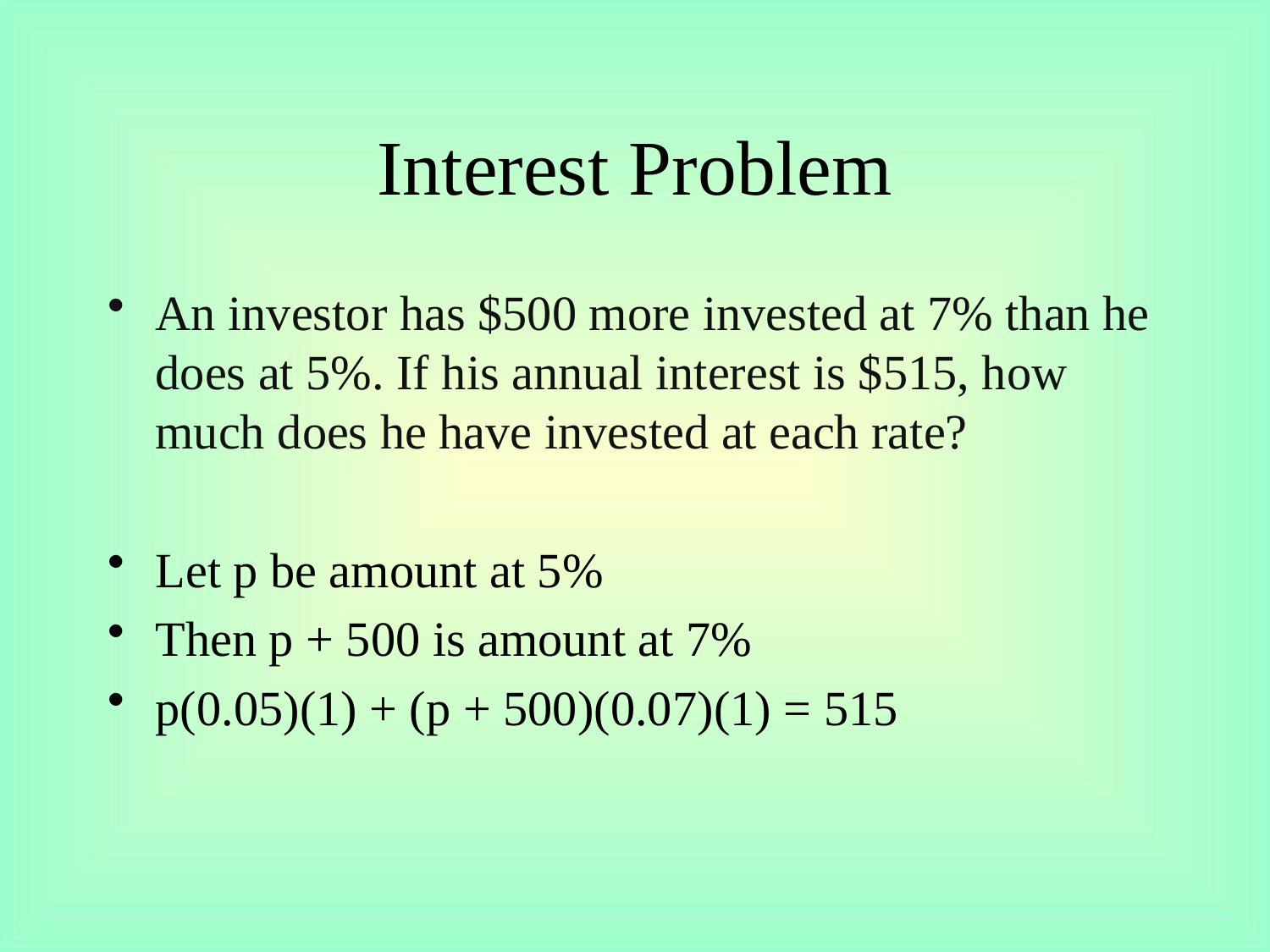

# Interest Problem
An investor has $500 more invested at 7% than he does at 5%. If his annual interest is $515, how much does he have invested at each rate?

Let p be amount at 5%
Then p + 500 is amount at 7%
p(0.05)(1) + (p + 500)(0.07)(1) = 515